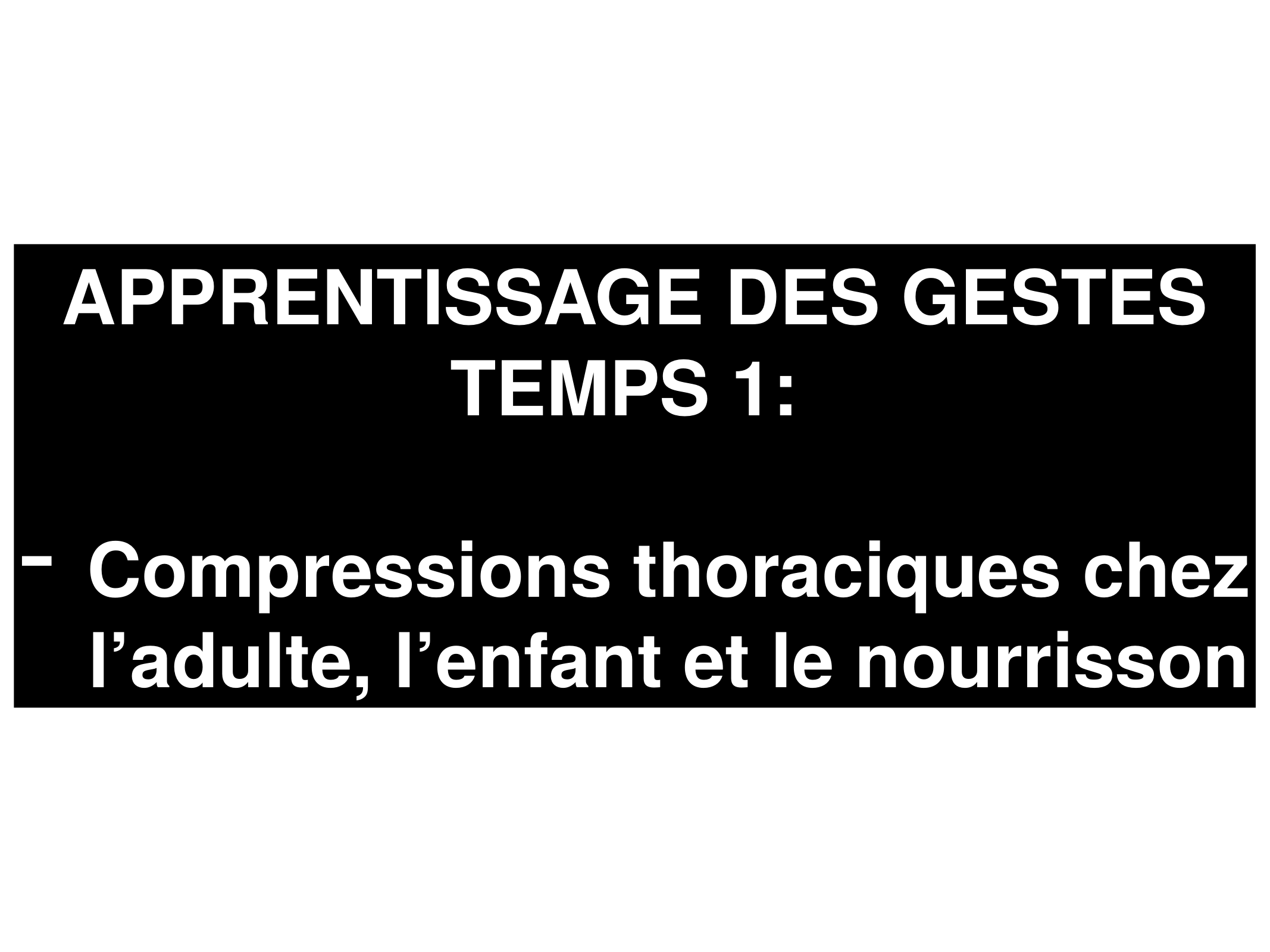

APPRENTISSAGE DES GESTES
TEMPS 1:

Compressions thoraciques chez l’adulte, l’enfant et le nourrisson